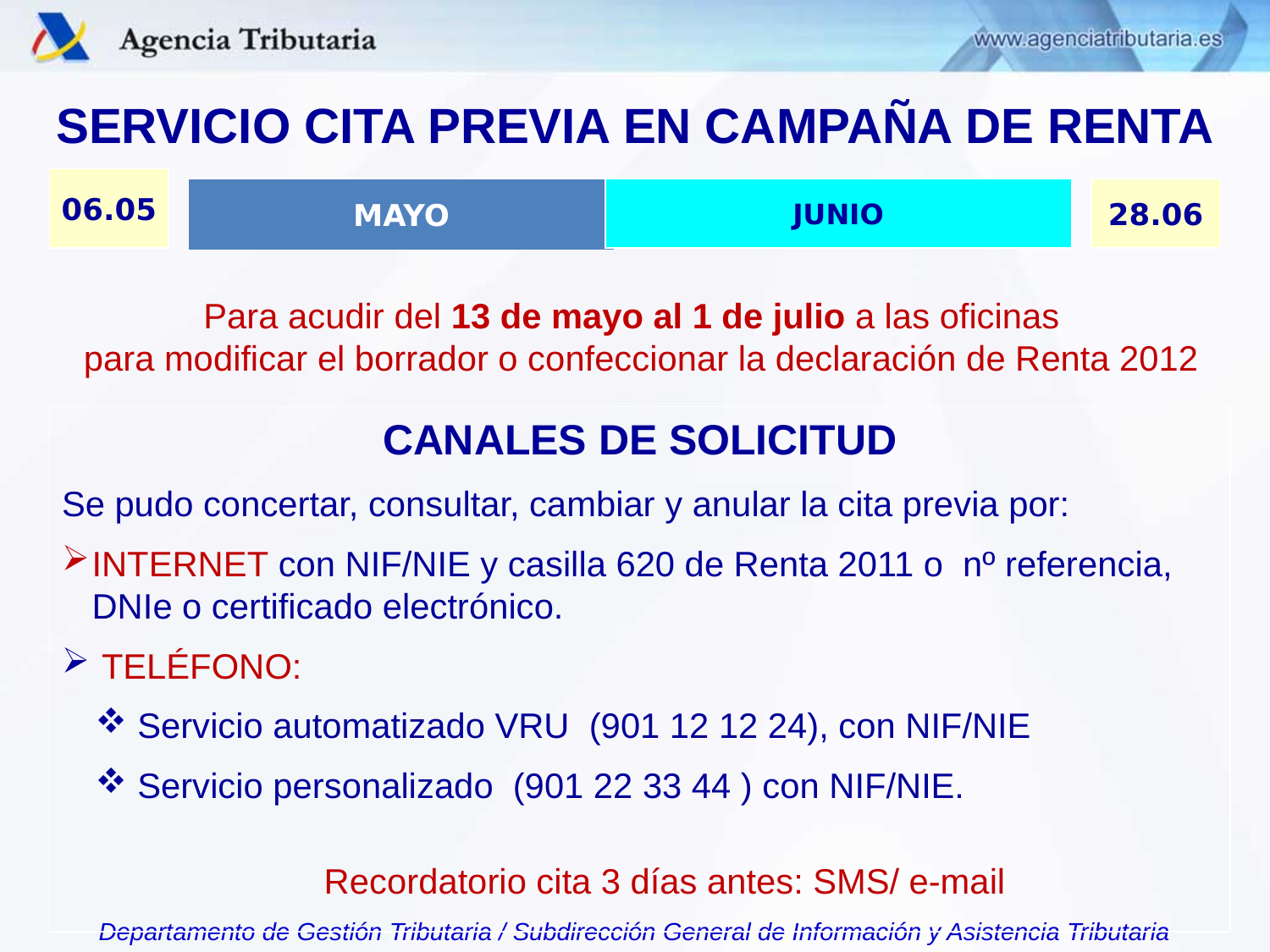

# SERVICIO CITA PREVIA EN CAMPAÑA DE RENTA
06.05
MAYO
JUNIO
28.06

Para acudir del 13 de mayo al 1 de julio a las oficinas
para modificar el borrador o confeccionar la declaración de Renta 2012

CANALES DE SOLICITUD
Se pudo concertar, consultar, cambiar y anular la cita previa por:
INTERNET con NIF/NIE y casilla 620 de Renta 2011 o  nº referencia, DNIe o certificado electrónico.
 TELÉFONO:
 Servicio automatizado VRU  (901 12 12 24), con NIF/NIE
 Servicio personalizado  (901 22 33 44 ) con NIF/NIE.

Recordatorio cita 3 días antes: SMS/ e-mail